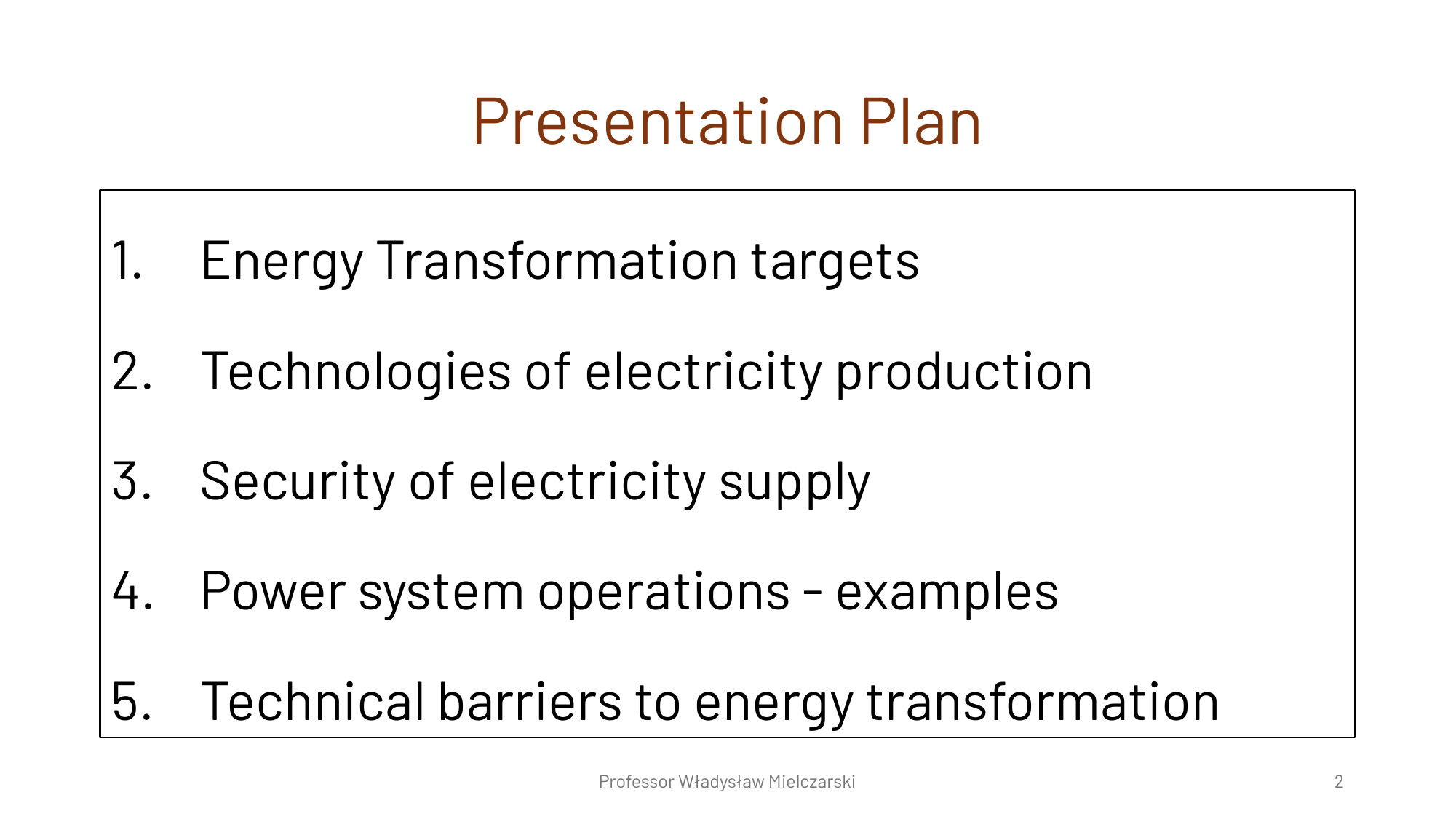

# Presentation Plan
Energy Transformation targets
Technologies of electricity production
Security of electricity supply
Power system operations - examples
Technical barriers to energy transformation
Professor Władysław Mielczarski
2